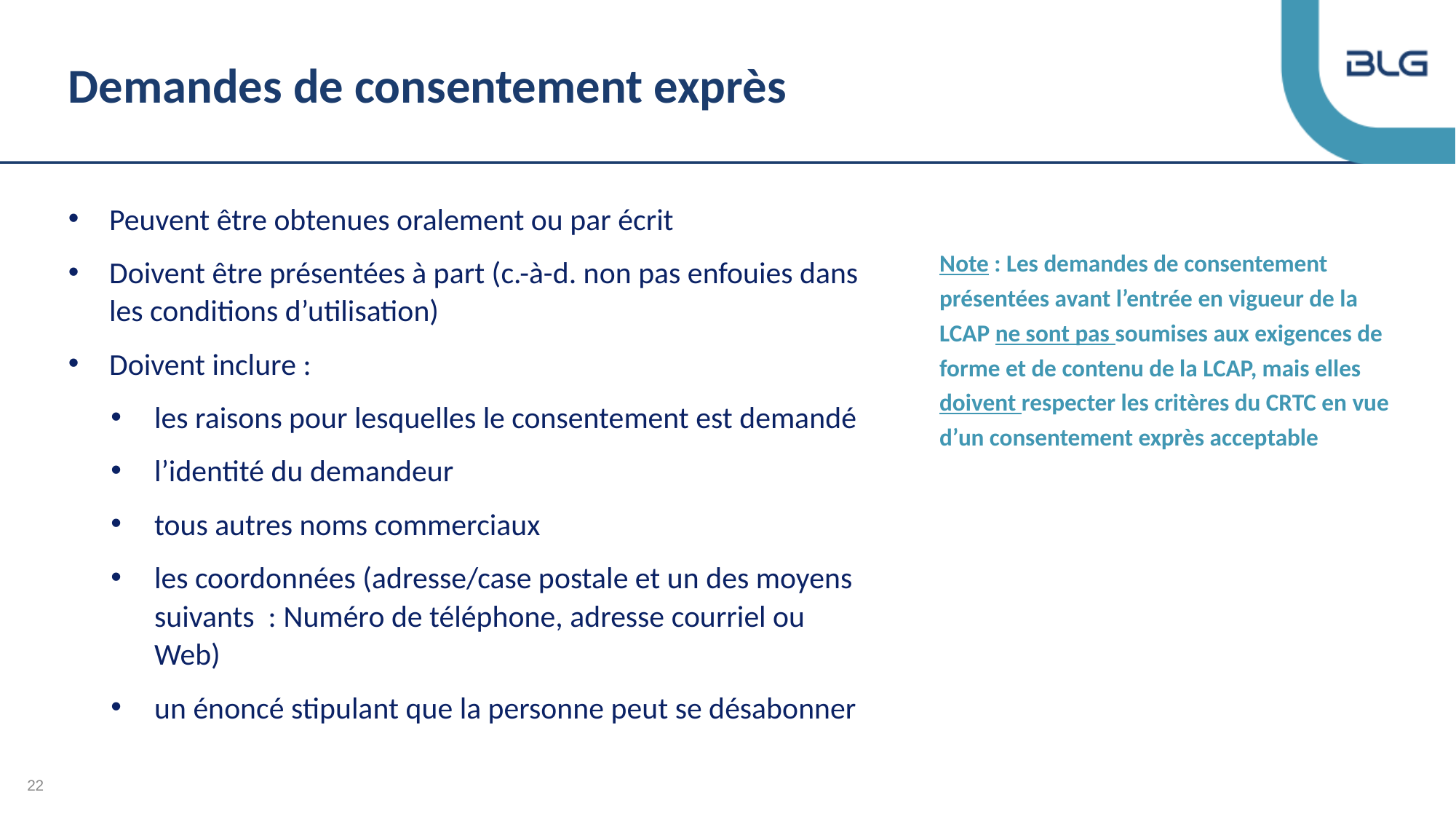

# Demandes de consentement exprès
Peuvent être obtenues oralement ou par écrit
Doivent être présentées à part (c.-à-d. non pas enfouies dans les conditions d’utilisation)
Doivent inclure :
les raisons pour lesquelles le consentement est demandé
l’identité du demandeur
tous autres noms commerciaux
les coordonnées (adresse/case postale et un des moyens suivants  : Numéro de téléphone, adresse courriel ou Web)
un énoncé stipulant que la personne peut se désabonner

Note : Les demandes de consentement présentées avant l’entrée en vigueur de la LCAP ne sont pas soumises aux exigences de forme et de contenu de la LCAP, mais elles doivent respecter les critères du CRTC en vue d’un consentement exprès acceptable
22